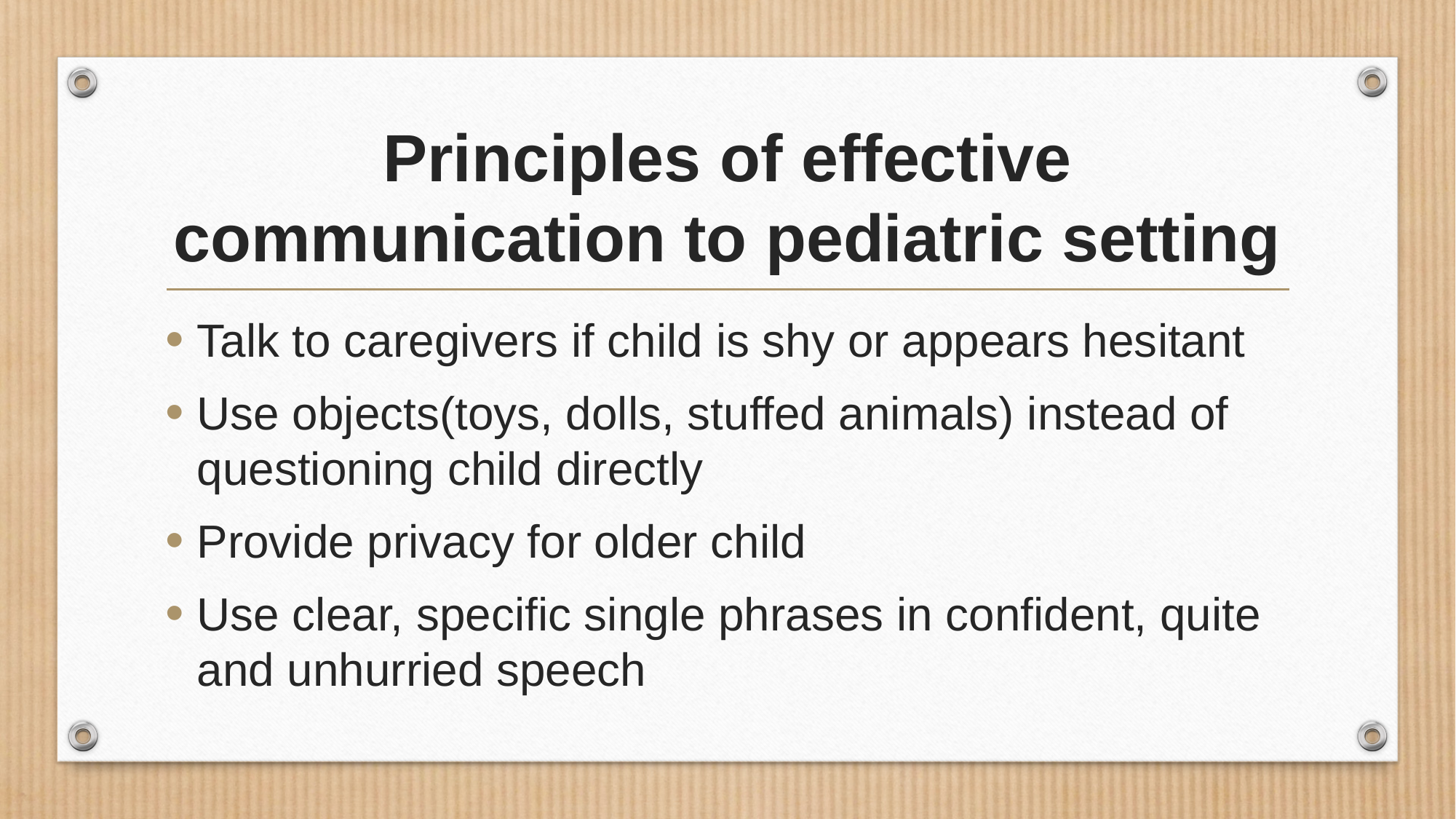

# Principles of effective communication to pediatric setting
Talk to caregivers if child is shy or appears hesitant
Use objects(toys, dolls, stuffed animals) instead of questioning child directly
Provide privacy for older child
Use clear, specific single phrases in confident, quite and unhurried speech